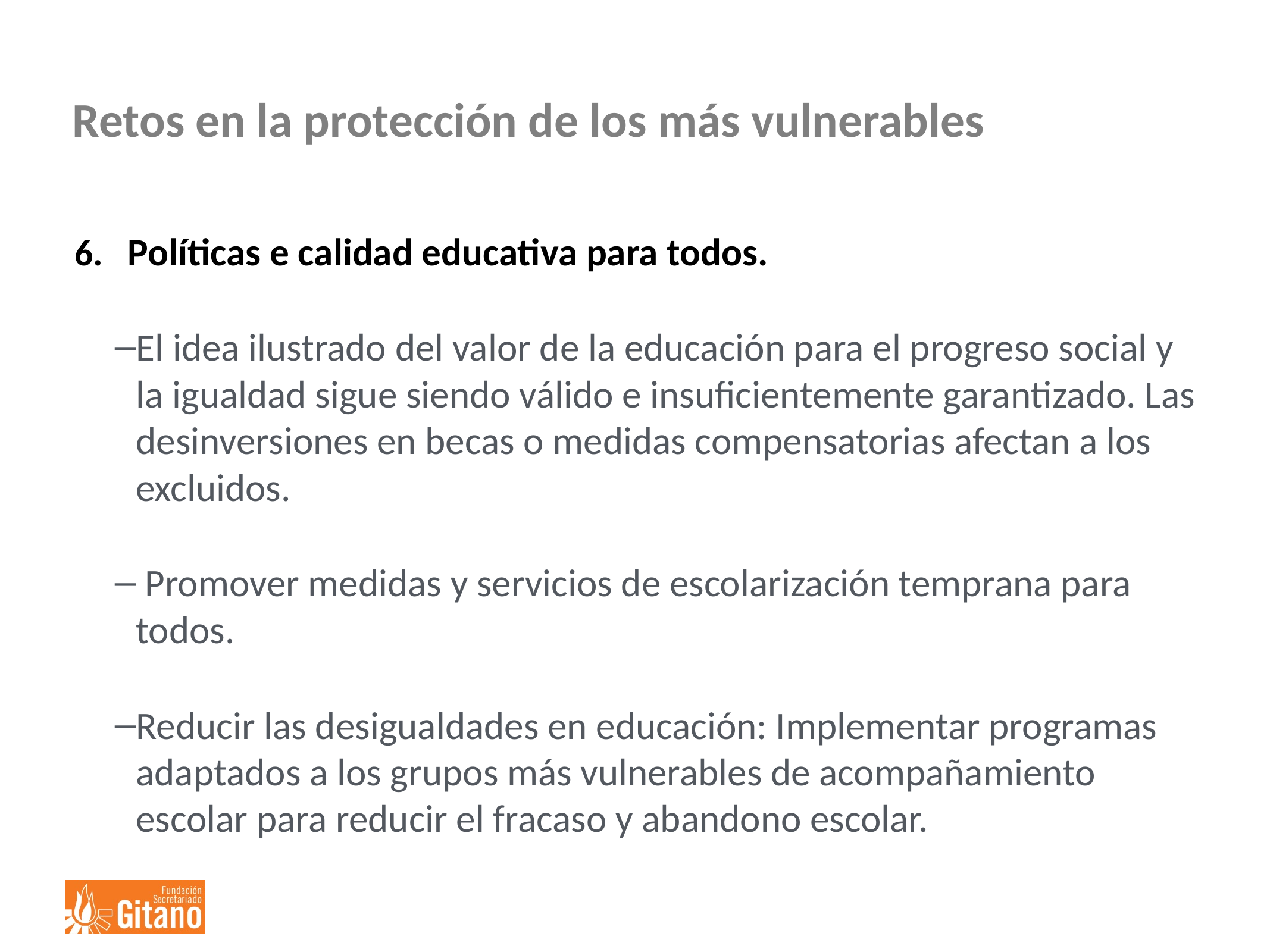

# Retos en la protección de los más vulnerables
Políticas e calidad educativa para todos.
El idea ilustrado del valor de la educación para el progreso social y la igualdad sigue siendo válido e insuficientemente garantizado. Las desinversiones en becas o medidas compensatorias afectan a los excluidos.
 Promover medidas y servicios de escolarización temprana para todos.
Reducir las desigualdades en educación: Implementar programas adaptados a los grupos más vulnerables de acompañamiento escolar para reducir el fracaso y abandono escolar.